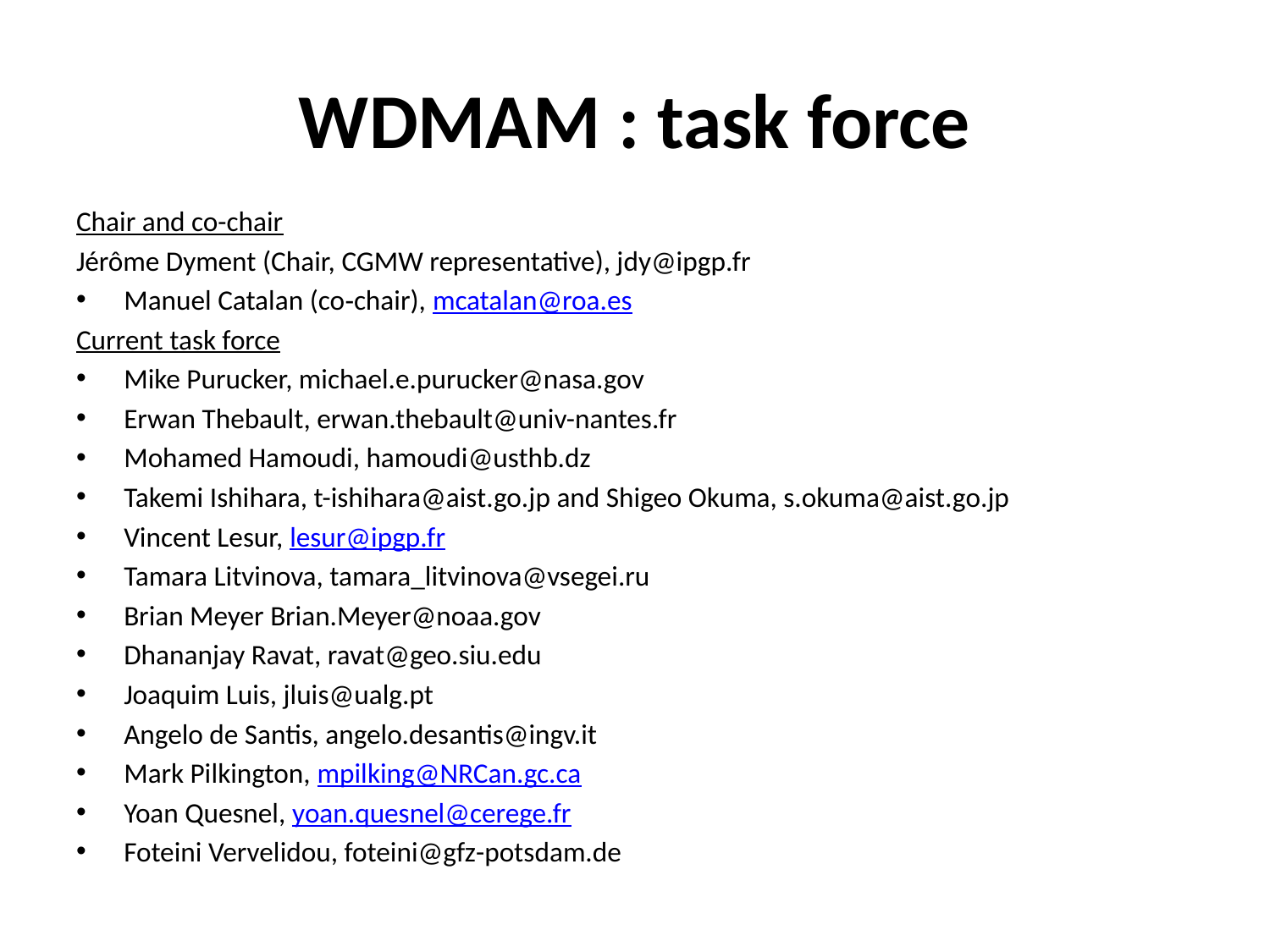

# WDMAM : task force
Chair and co-chair
Jérôme Dyment (Chair, CGMW representative), jdy@ipgp.fr
Manuel Catalan (co‐chair), mcatalan@roa.es
Current task force
Mike Purucker, michael.e.purucker@nasa.gov
Erwan Thebault, erwan.thebault@univ-nantes.fr
Mohamed Hamoudi, hamoudi@usthb.dz
Takemi Ishihara, t-ishihara@aist.go.jp and Shigeo Okuma, s.okuma@aist.go.jp
Vincent Lesur, lesur@ipgp.fr
Tamara Litvinova, tamara_litvinova@vsegei.ru
Brian Meyer Brian.Meyer@noaa.gov
Dhananjay Ravat, ravat@geo.siu.edu
Joaquim Luis, jluis@ualg.pt
Angelo de Santis, angelo.desantis@ingv.it
Mark Pilkington, mpilking@NRCan.gc.ca
Yoan Quesnel, yoan.quesnel@cerege.fr
Foteini Vervelidou, foteini@gfz-potsdam.de